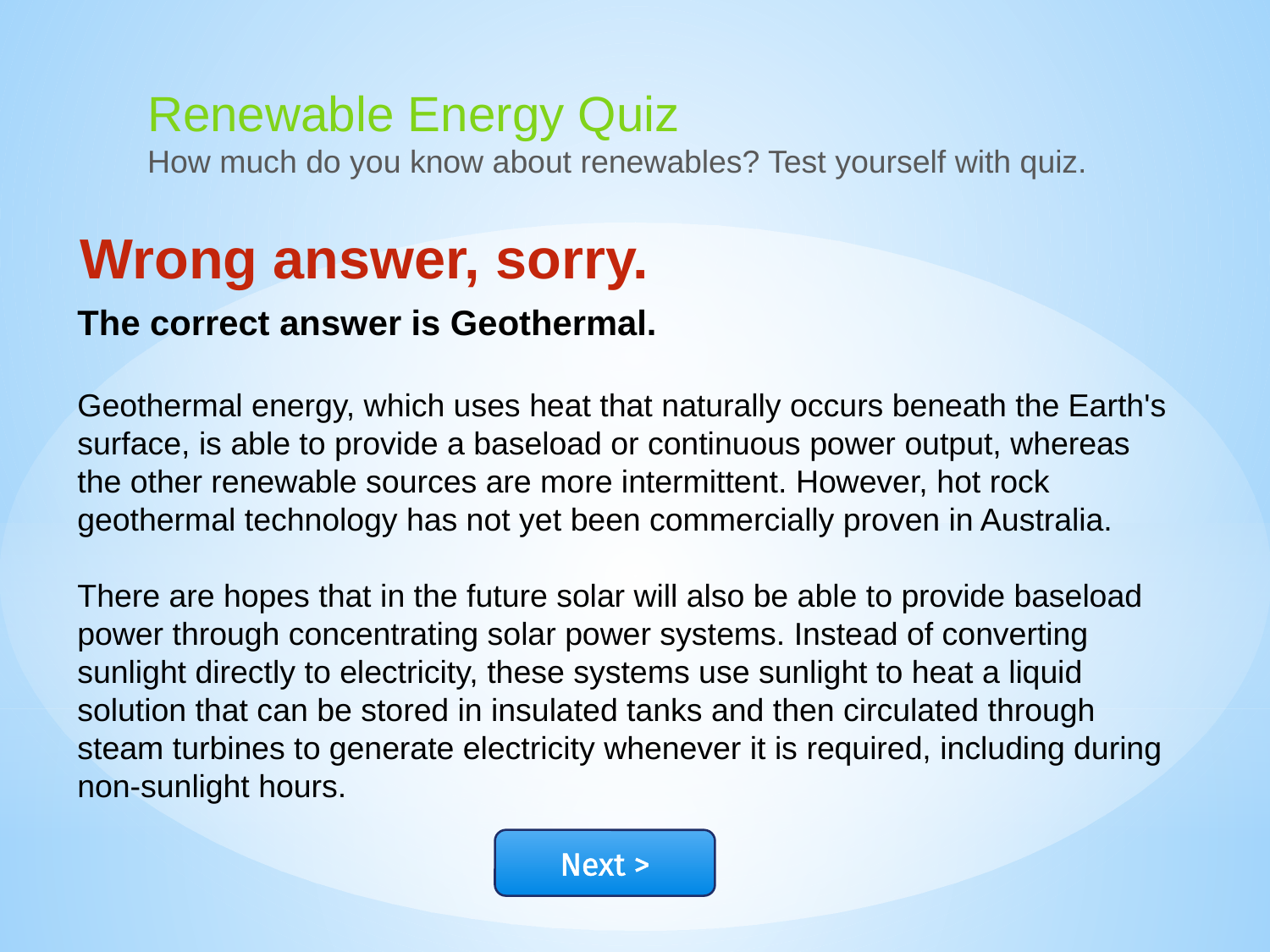

Renewable Energy Quiz
How much do you know about renewables? Test yourself with quiz.
Wrong answer, sorry.
The correct answer is Geothermal.

Geothermal energy, which uses heat that naturally occurs beneath the Earth's surface, is able to provide a baseload or continuous power output, whereas the other renewable sources are more intermittent. However, hot rock geothermal technology has not yet been commercially proven in Australia.
There are hopes that in the future solar will also be able to provide baseload power through concentrating solar power systems. Instead of converting sunlight directly to electricity, these systems use sunlight to heat a liquid solution that can be stored in insulated tanks and then circulated through steam turbines to generate electricity whenever it is required, including during non-sunlight hours.
Next >